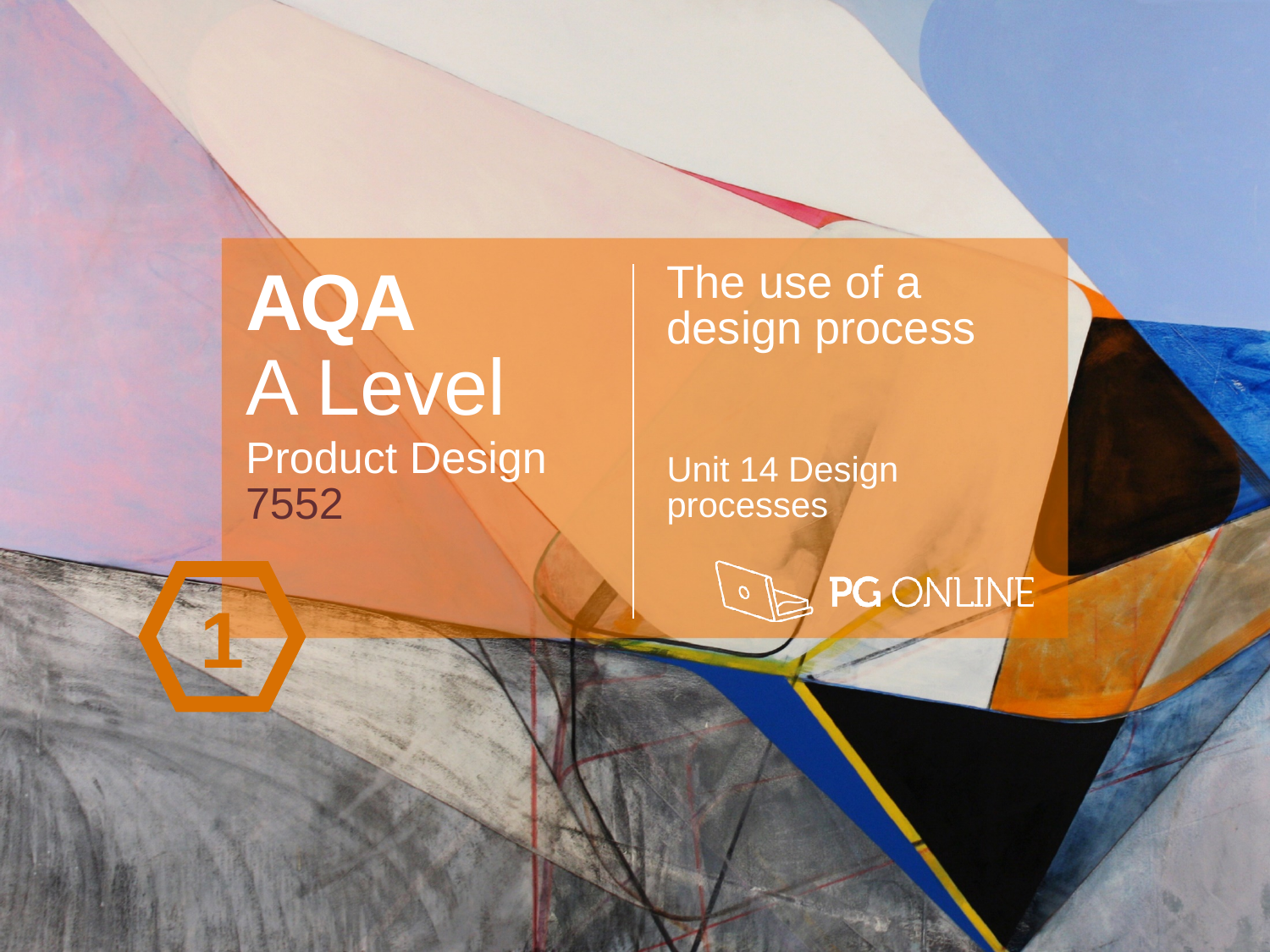

AQA
A Level
Product Design 7552
The use of a design process
Unit 14 Design processes
1